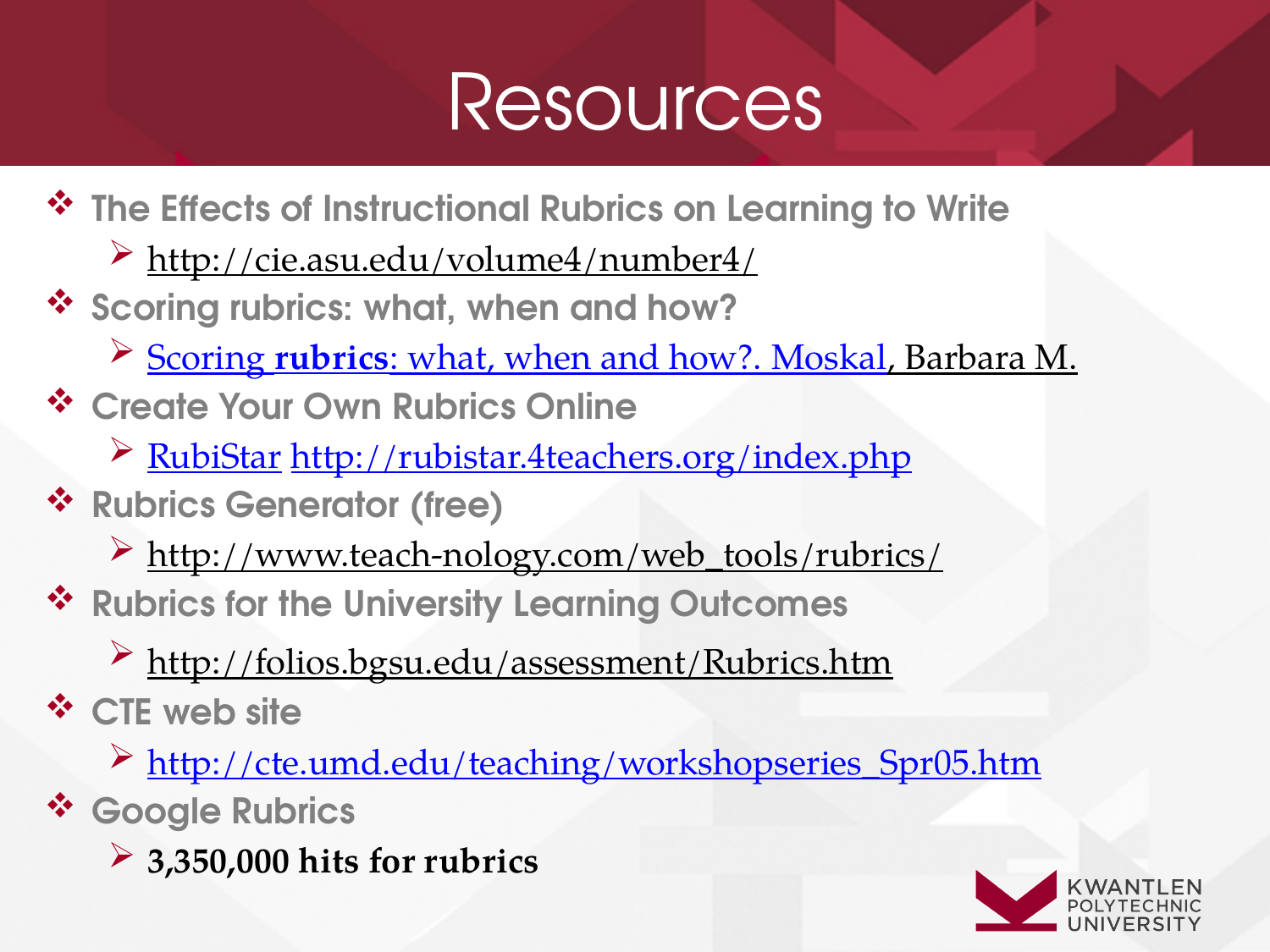

# Resources
The Effects of Instructional Rubrics on Learning to Write
http://cie.asu.edu/volume4/number4/
Scoring rubrics: what, when and how?
Scoring rubrics: what, when and how?. Moskal, Barbara M.
Create Your Own Rubrics Online
RubiStar http://rubistar.4teachers.org/index.php
Rubrics Generator (free)
http://www.teach-nology.com/web_tools/rubrics/
Rubrics for the University Learning Outcomes
http://folios.bgsu.edu/assessment/Rubrics.htm
CTE web site
http://cte.umd.edu/teaching/workshopseries_Spr05.htm
Google Rubrics
3,350,000 hits for rubrics